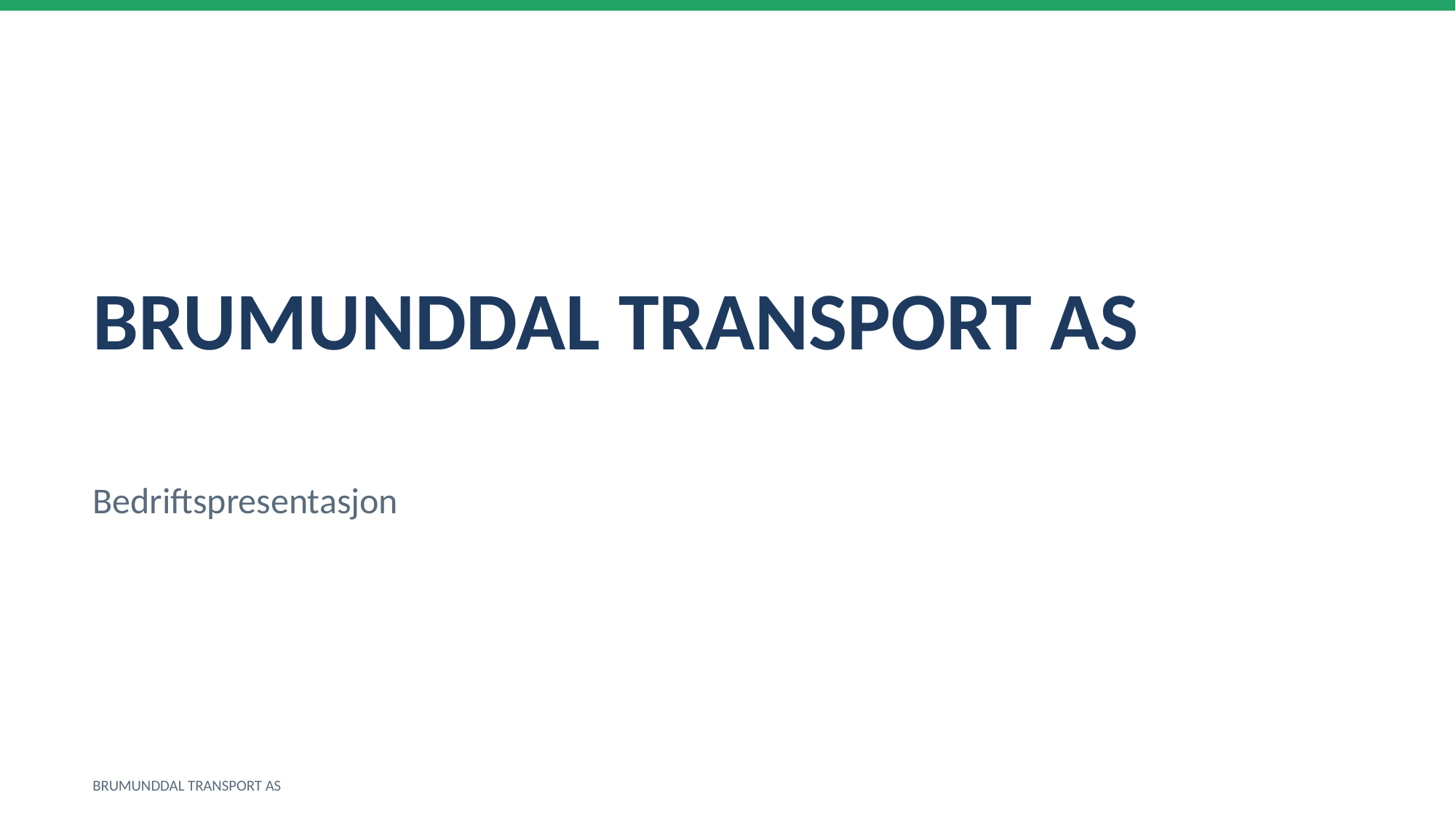

BRUMUNDDAL TRANSPORT AS
Bedriftspresentasjon
BRUMUNDDAL TRANSPORT AS